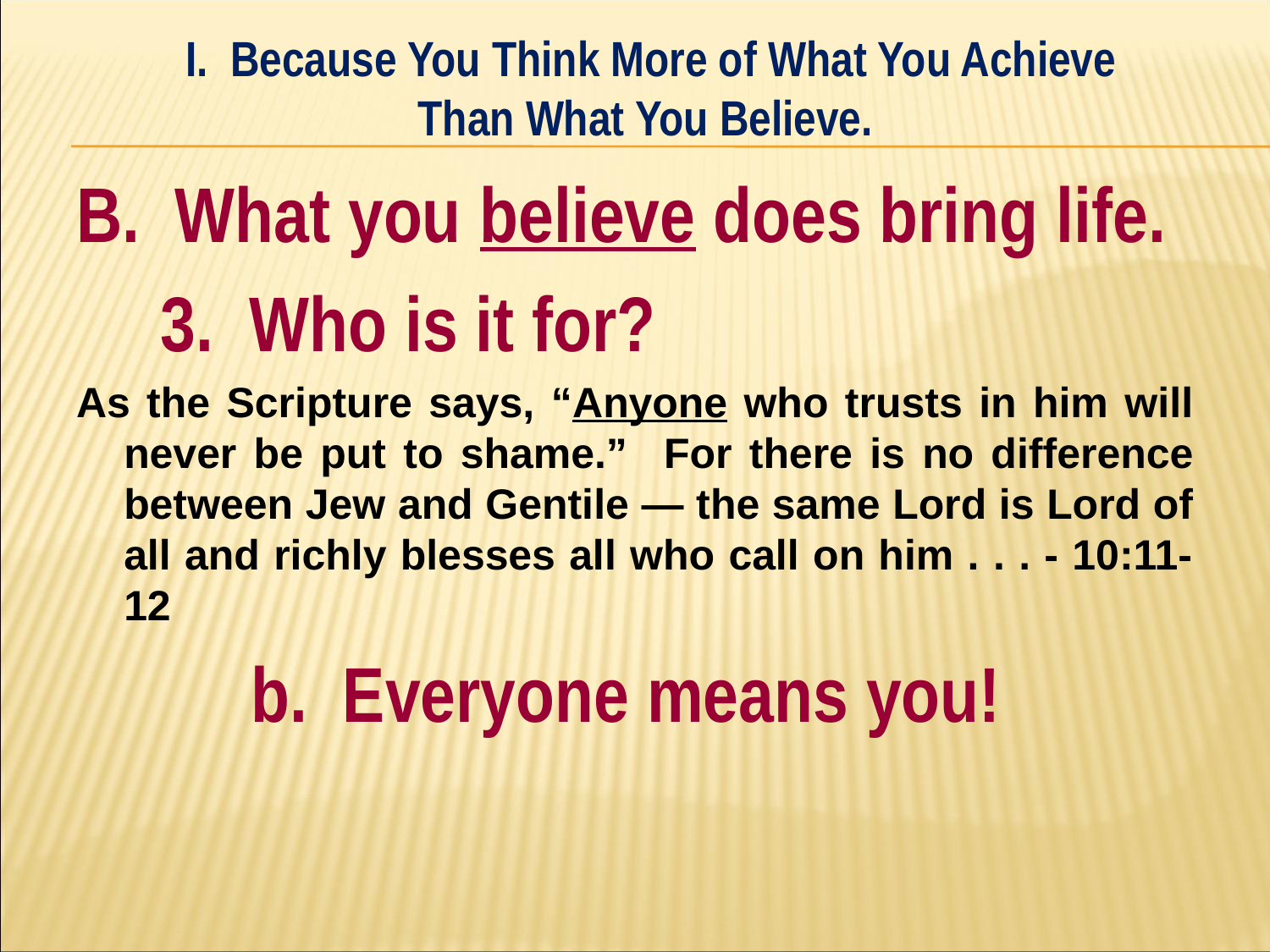

I.  Because You Think More of What You Achieve
Than What You Believe.
#
B.  What you believe does bring life.
	3.  Who is it for?
As the Scripture says, “Anyone who trusts in him will never be put to shame.”   For there is no difference between Jew and Gentile — the same Lord is Lord of all and richly blesses all who call on him . . . - 10:11-12
		b.  Everyone means you!